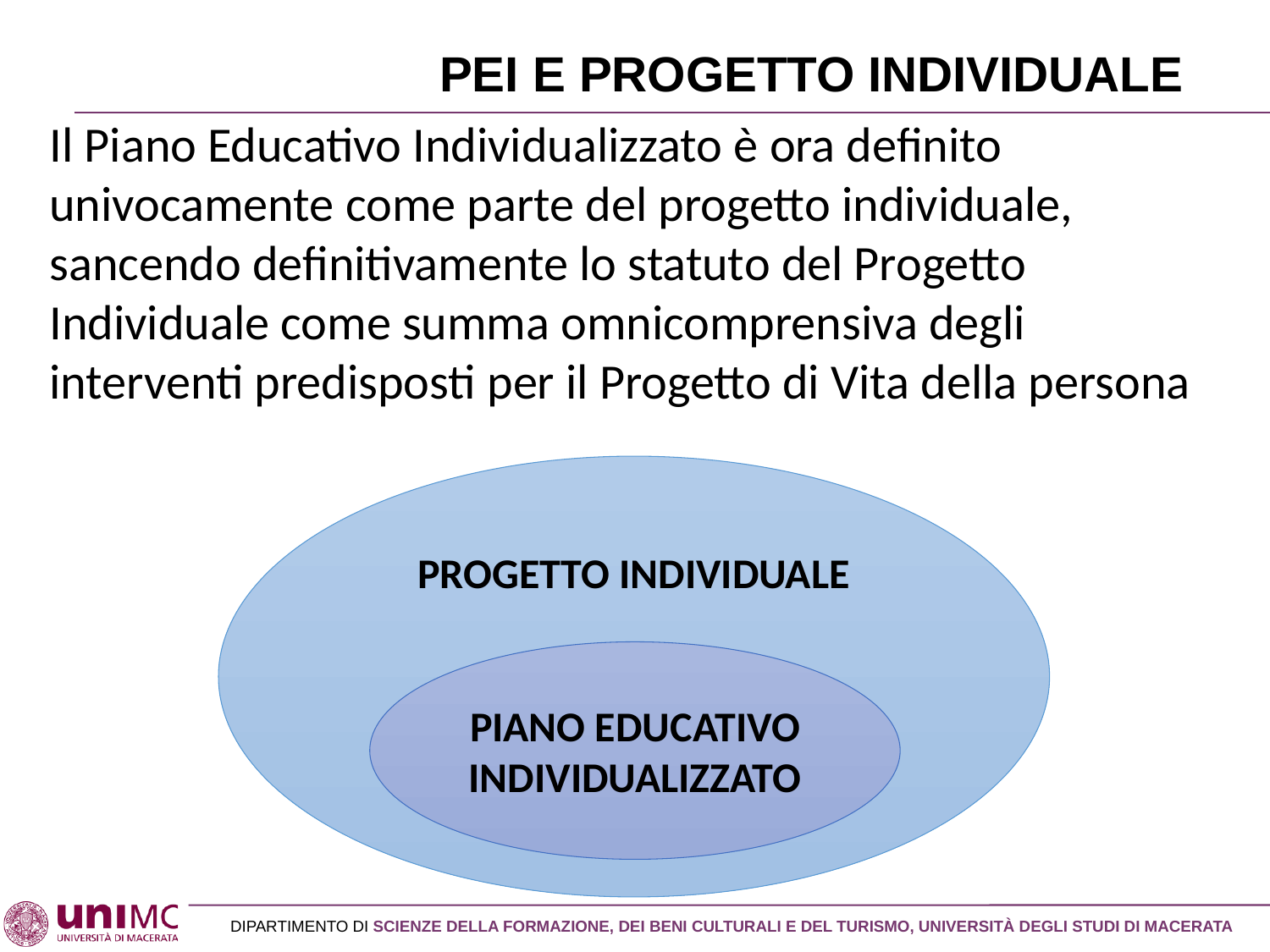

# PEI e Progetto individuale
Il Piano Educativo Individualizzato è ora definito univocamente come parte del progetto individuale, sancendo definitivamente lo statuto del Progetto Individuale come summa omnicomprensiva degli interventi predisposti per il Progetto di Vita della persona

PROGETTO INDIVIDUALE
PIANO EDUCATIVO INDIVIDUALIZZATO